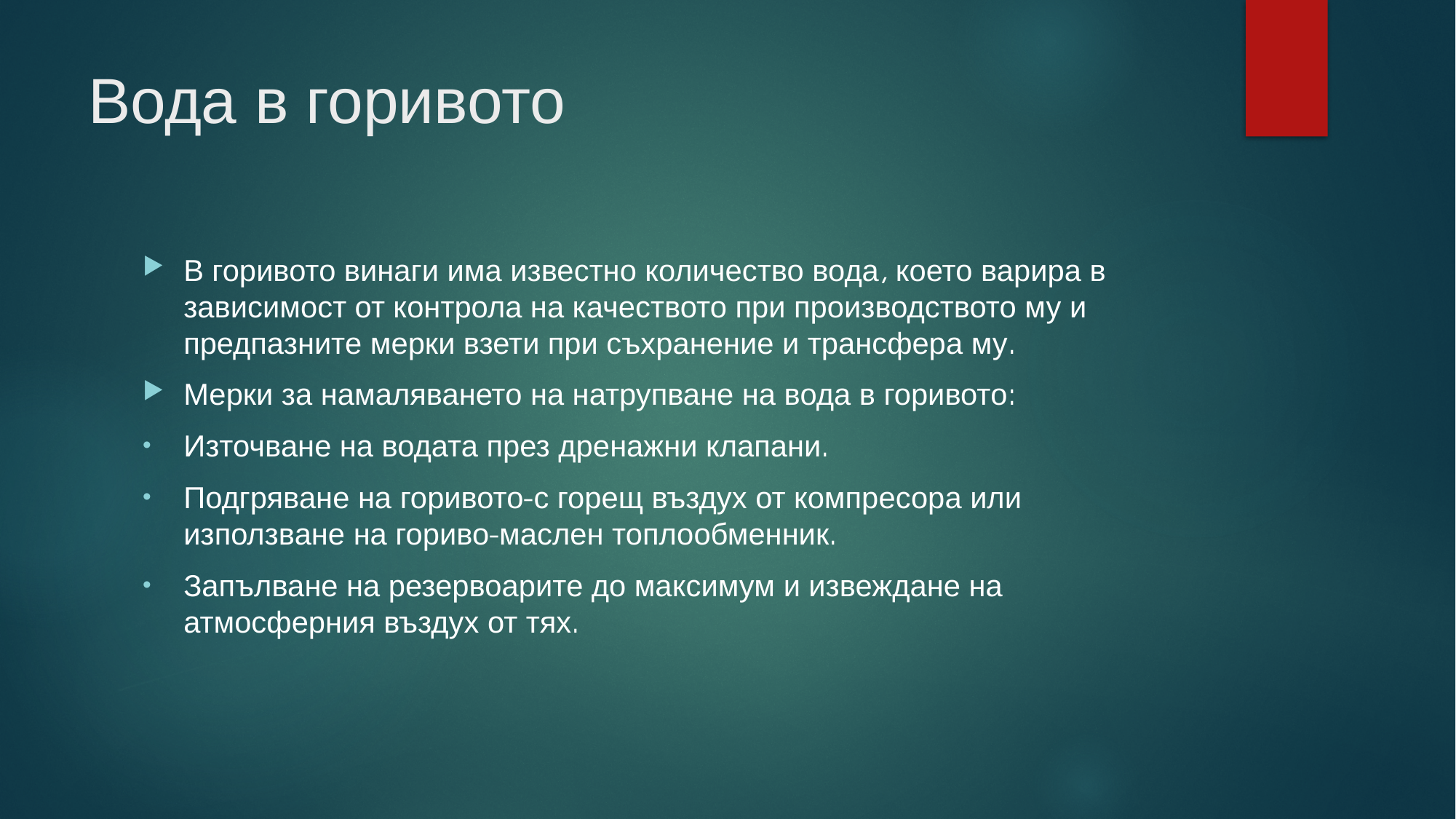

# Вода в горивото
В горивото винаги има известно количество вода, което варира в зависимост от контрола на качеството при производството му и предпазните мерки взети при съхранение и трансфера му.
Мерки за намаляването на натрупване на вода в горивото:
Източване на водата през дренажни клапани.
Подгряване на горивото-с горещ въздух от компресора или използване на гориво-маслен топлообменник.
Запълване на резервоарите до максимум и извеждане на атмосферния въздух от тях.